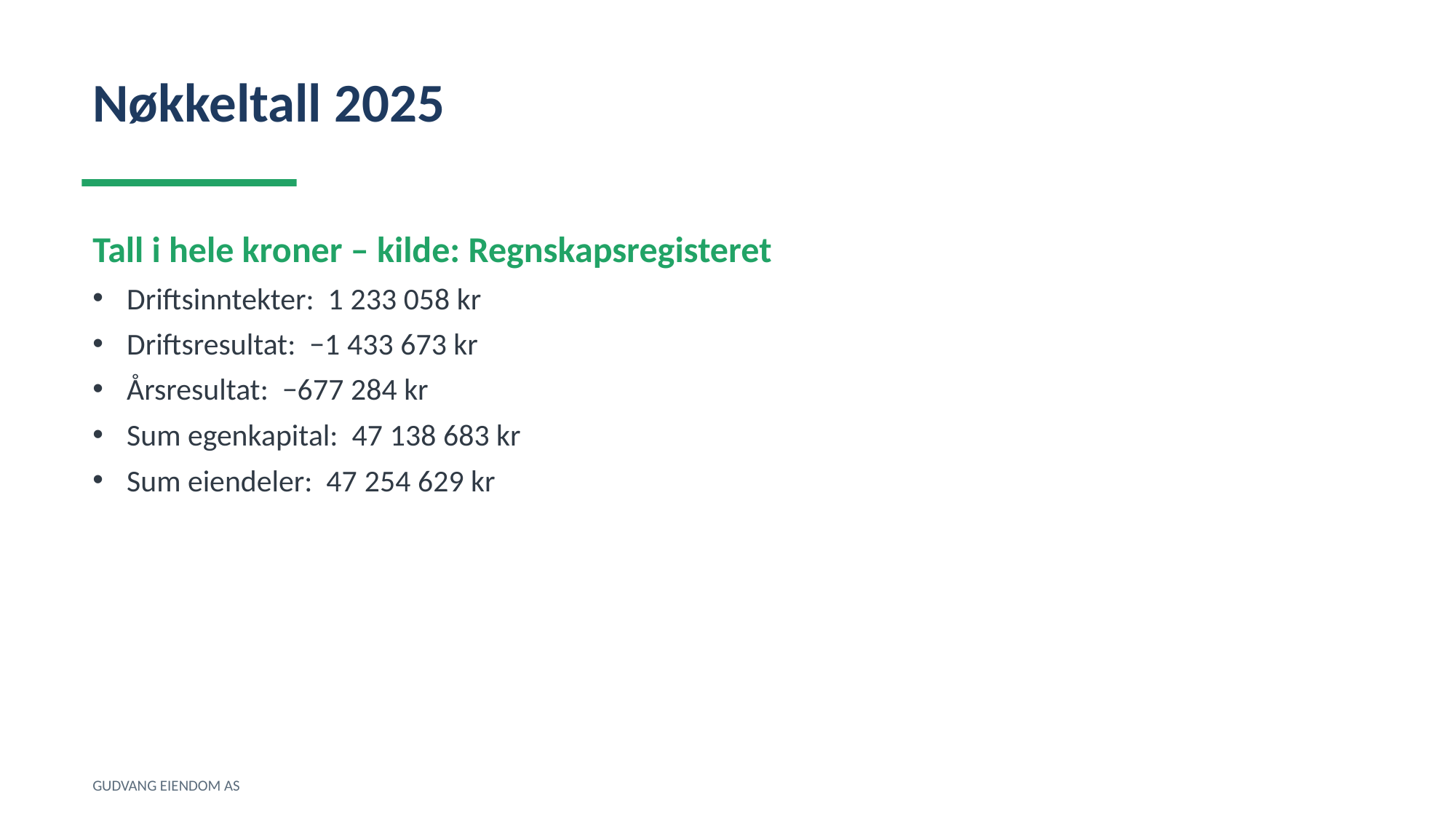

Nøkkeltall 2025

Tall i hele kroner – kilde: Regnskapsregisteret
Driftsinntekter:  1 233 058 kr
Driftsresultat:  −1 433 673 kr
Årsresultat:  −677 284 kr
Sum egenkapital:  47 138 683 kr
Sum eiendeler:  47 254 629 kr
GUDVANG EIENDOM AS